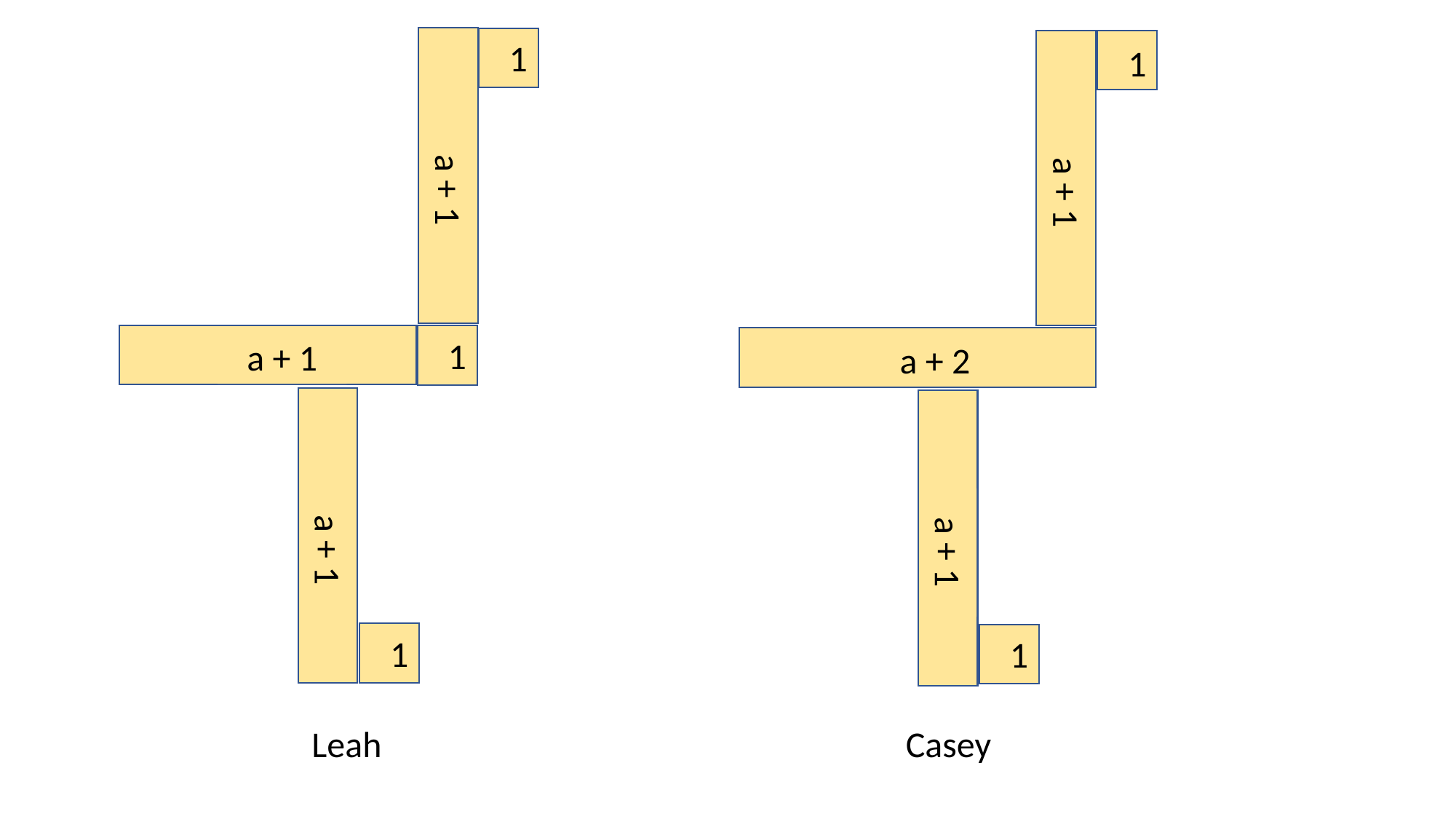

1

a + 1

a + 1

1

a + 1

1

1

a + 1

a + 2

a + 1

1
Leah
Casey